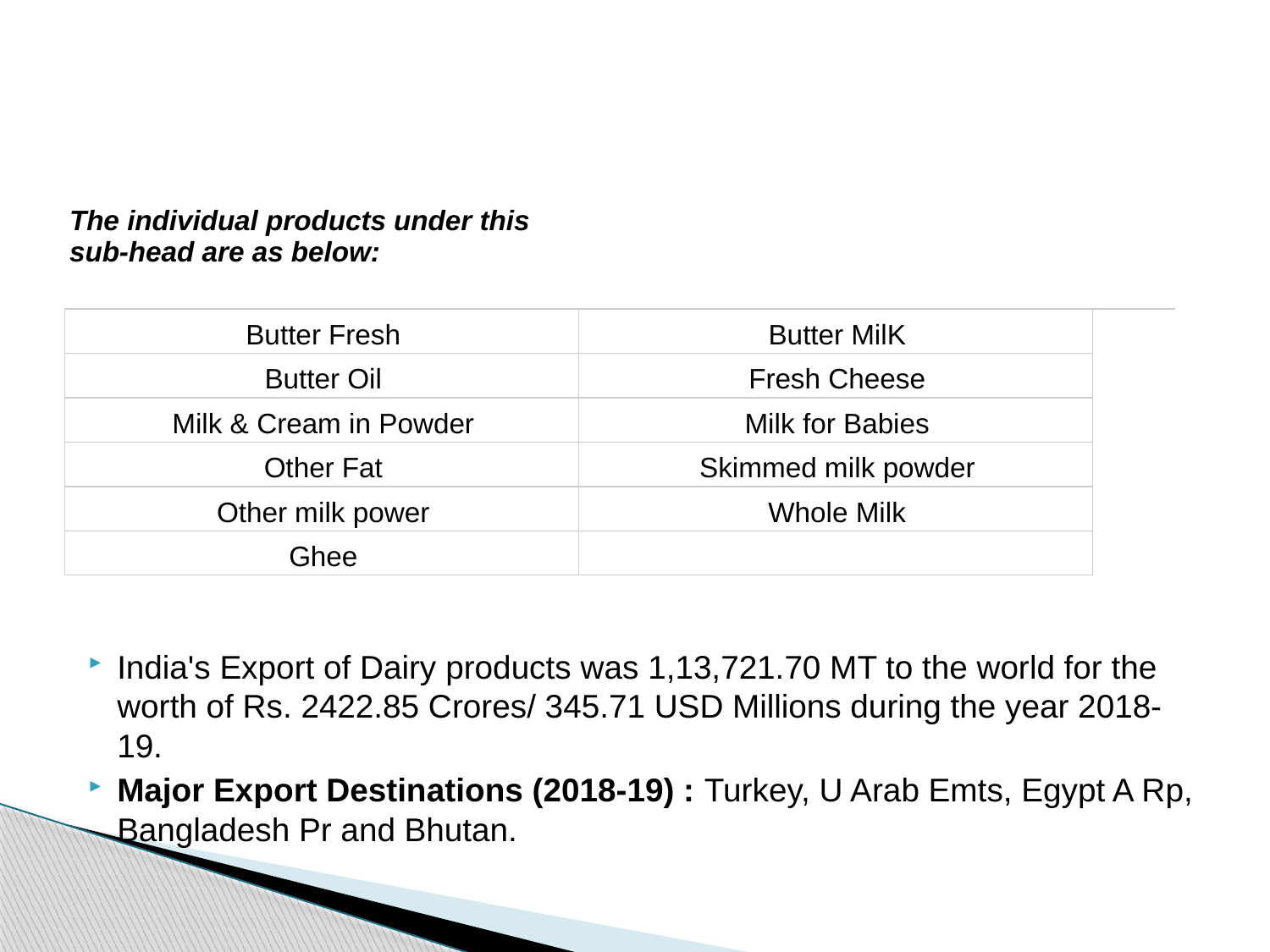

#
| The individual products under this sub-head are as below: |  |  |
| --- | --- | --- |
|  |  |  |
| Butter Fresh | Butter MilK |  |
| Butter Oil | Fresh Cheese |  |
| Milk & Cream in Powder | Milk for Babies |  |
| Other Fat | Skimmed milk powder |  |
| Other milk power | Whole Milk |  |
| Ghee |  |  |
|  |  |  |

India's Export of Dairy products was 1,13,721.70 MT to the world for the worth of Rs. 2422.85 Crores/ 345.71 USD Millions during the year 2018-19.
Major Export Destinations (2018-19) : Turkey, U Arab Emts, Egypt A Rp, Bangladesh Pr and Bhutan.